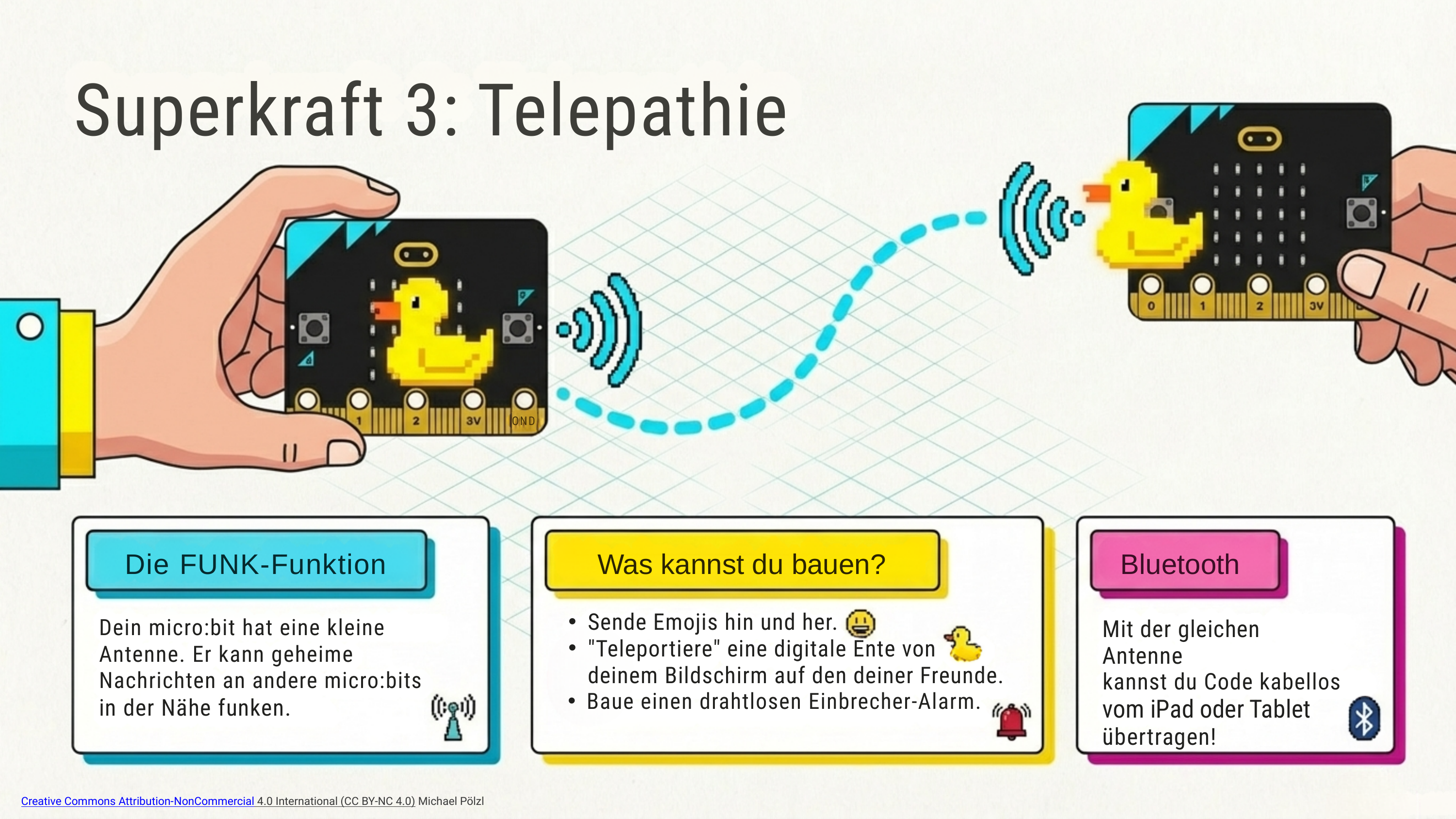

Superkraft 3: Telepathie
OND
Die FUNK-Funktion
Was kannst du bauen?
Bluetooth
Sende Emojis hin und her.
"Teleportiere" eine digitale Ente von deinem Bildschirm auf den deiner Freunde.
Baue einen drahtlosen Einbrecher-Alarm.
Dein micro:bit hat eine kleine
Antenne. Er kann geheime
Nachrichten an andere micro:bits
in der Nähe funken.
Mit der gleichen Antenne
kannst du Code kabellos
vom iPad oder Tablet
übertragen!
Creative Commons Attribution-NonCommercial 4.0 International (CC BY-NC 4.0) Michael Pölzl